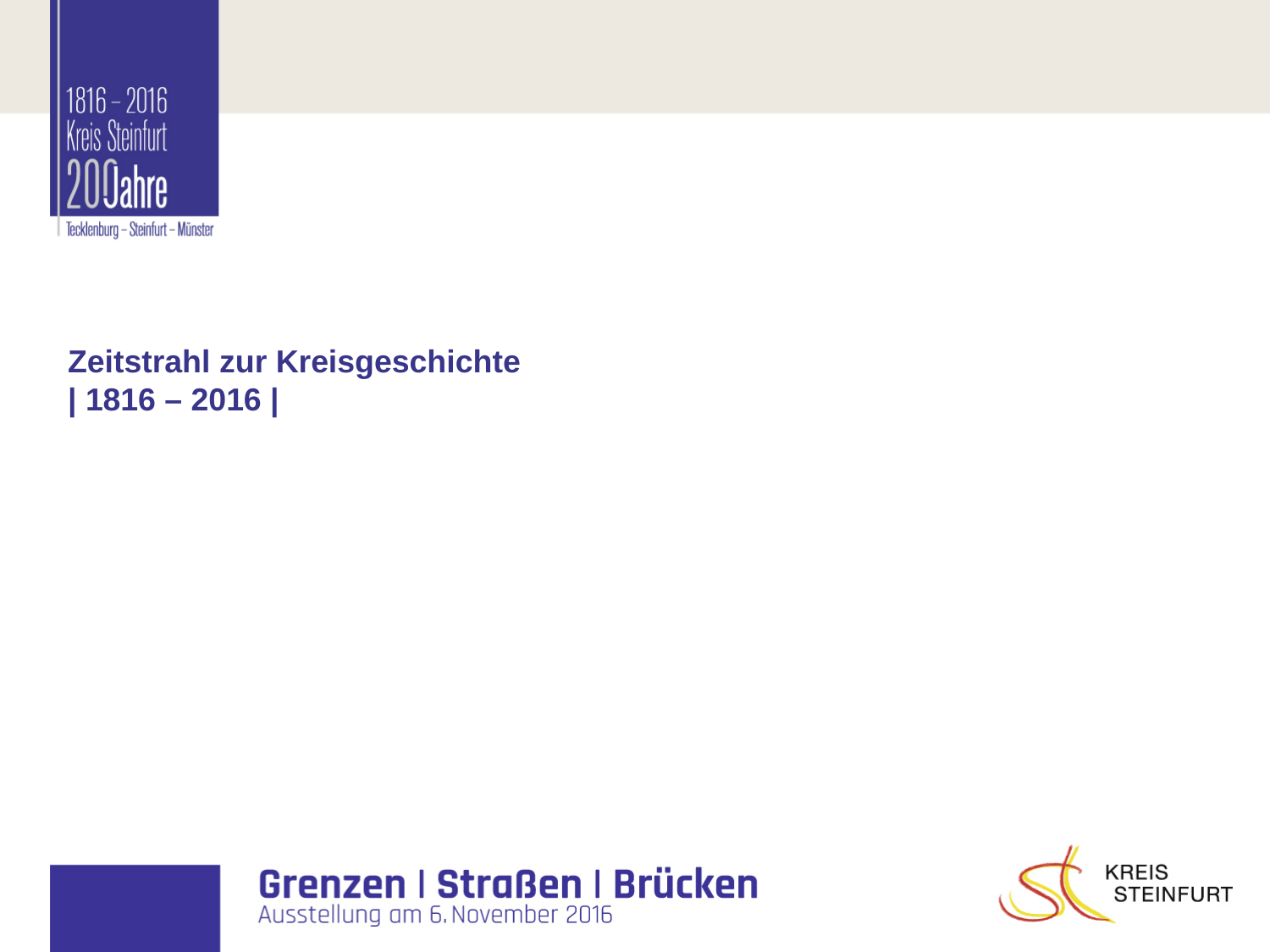

# Zeitstrahl zur Kreisgeschichte | 1816 – 2016 |